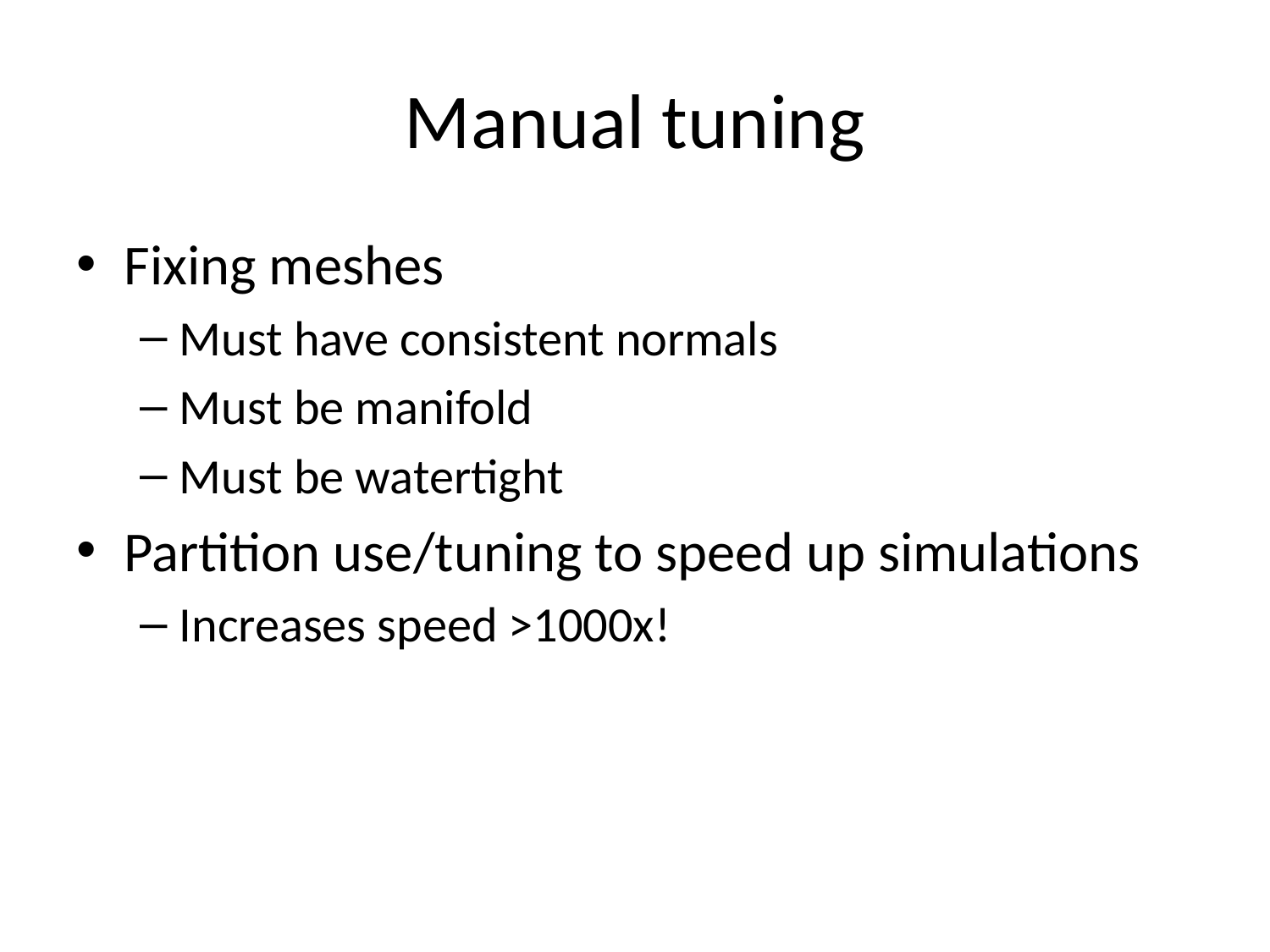

# Manual tuning
Fixing meshes
Must have consistent normals
Must be manifold
Must be watertight
Partition use/tuning to speed up simulations
Increases speed >1000x!